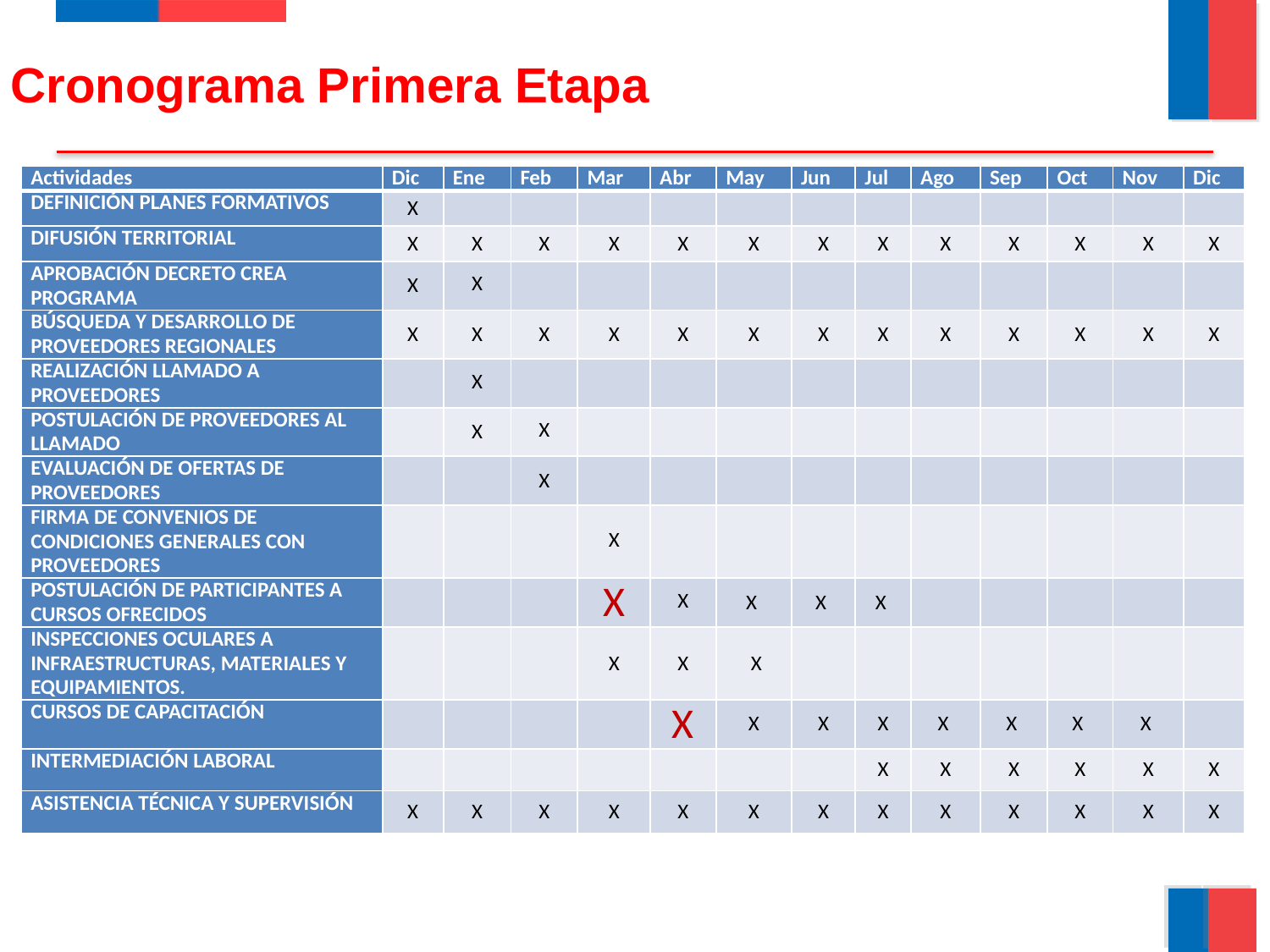

Cronograma Primera Etapa

| Actividades | Dic | Ene | Feb | Mar | Abr | May | Jun | Jul | Ago | Sep | Oct | Nov | Dic |
| --- | --- | --- | --- | --- | --- | --- | --- | --- | --- | --- | --- | --- | --- |
| DEFINICIÓN PLANES FORMATIVOS | X |  |  |  |  |  |  |  |  |  |  |  |  |
| DIFUSIÓN TERRITORIAL | X | X | X | X | X | X | X | X | X | X | X | X | X |
| APROBACIÓN DECRETO CREA PROGRAMA | X | X |  |  |  |  |  |  |  |  |  |  |  |
| BÚSQUEDA Y DESARROLLO DE PROVEEDORES REGIONALES | X | X | X | X | X | X | X | X | X | X | X | X | X |
| REALIZACIÓN LLAMADO A PROVEEDORES |  | X |  |  |  |  |  |  |  |  |  |  |  |
| POSTULACIÓN DE PROVEEDORES AL LLAMADO |  | X | X |  |  |  |  |  |  |  |  |  |  |
| EVALUACIÓN DE OFERTAS DE PROVEEDORES |  |  | X |  |  |  |  |  |  |  |  |  |  |
| FIRMA DE CONVENIOS DE CONDICIONES GENERALES CON PROVEEDORES |  |  |  | X |  |  |  |  |  |  |  |  |  |
| POSTULACIÓN DE PARTICIPANTES A CURSOS OFRECIDOS |  |  |  | X | X | X | X | X |  |  |  |  |  |
| INSPECCIONES OCULARES A INFRAESTRUCTURAS, MATERIALES Y EQUIPAMIENTOS. |  |  |  | X | X | X |  |  |  |  |  |  |  |
| CURSOS DE CAPACITACIÓN |  |  |  |  | X | X | X | X | X | X | X | X |  |
| INTERMEDIACIÓN LABORAL |  |  |  |  |  |  |  | X | X | X | X | X | X |
| ASISTENCIA TÉCNICA Y SUPERVISIÓN | X | X | X | X | X | X | X | X | X | X | X | X | X |